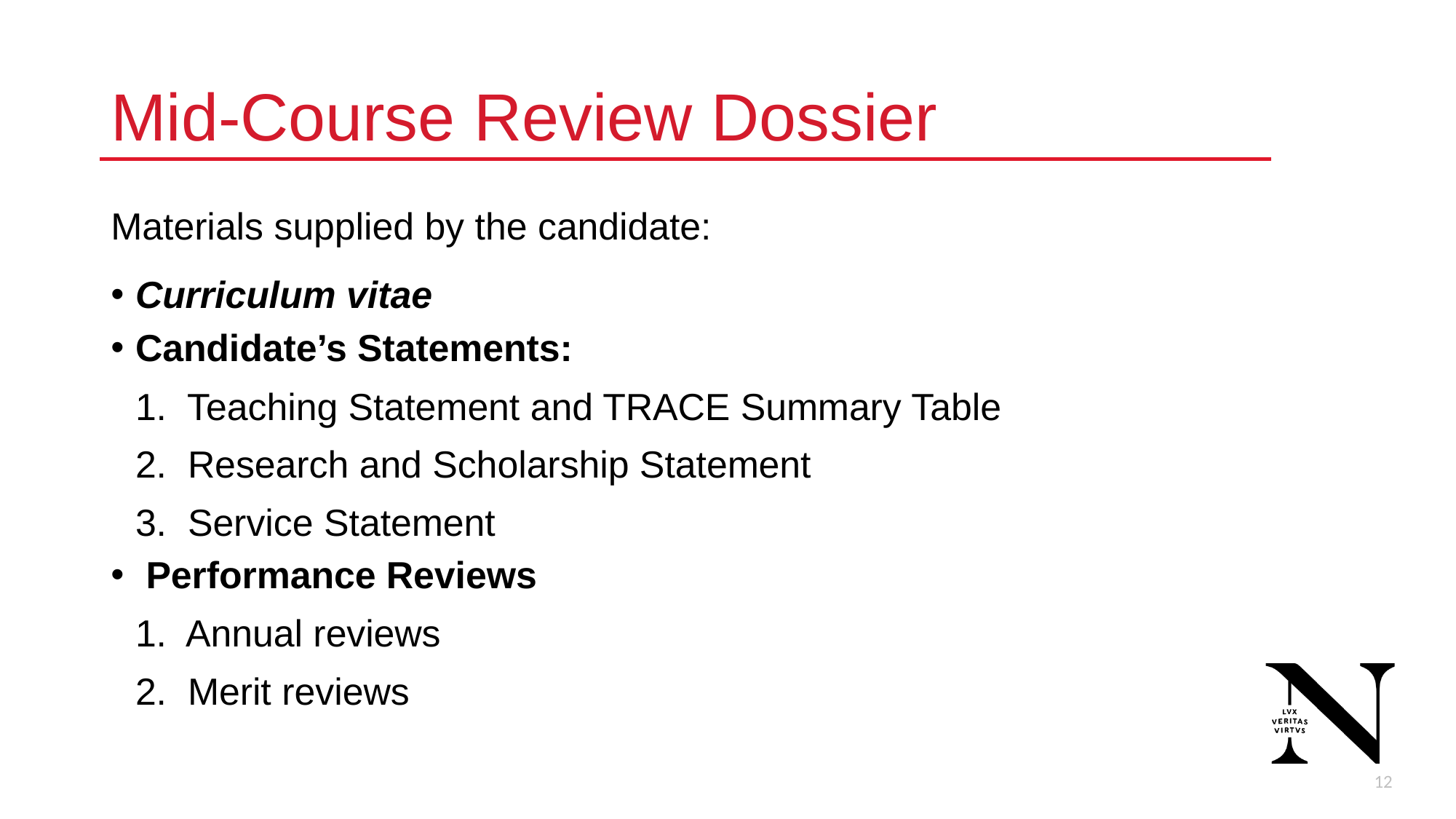

# Mid-Course Review Dossier
Materials supplied by the candidate:
Curriculum vitae
Candidate’s Statements:
	1.  Teaching Statement and TRACE Summary Table
	2.  Research and Scholarship Statement
	3.  Service Statement
 Performance Reviews
	1.  Annual reviews
	2.  Merit reviews

12